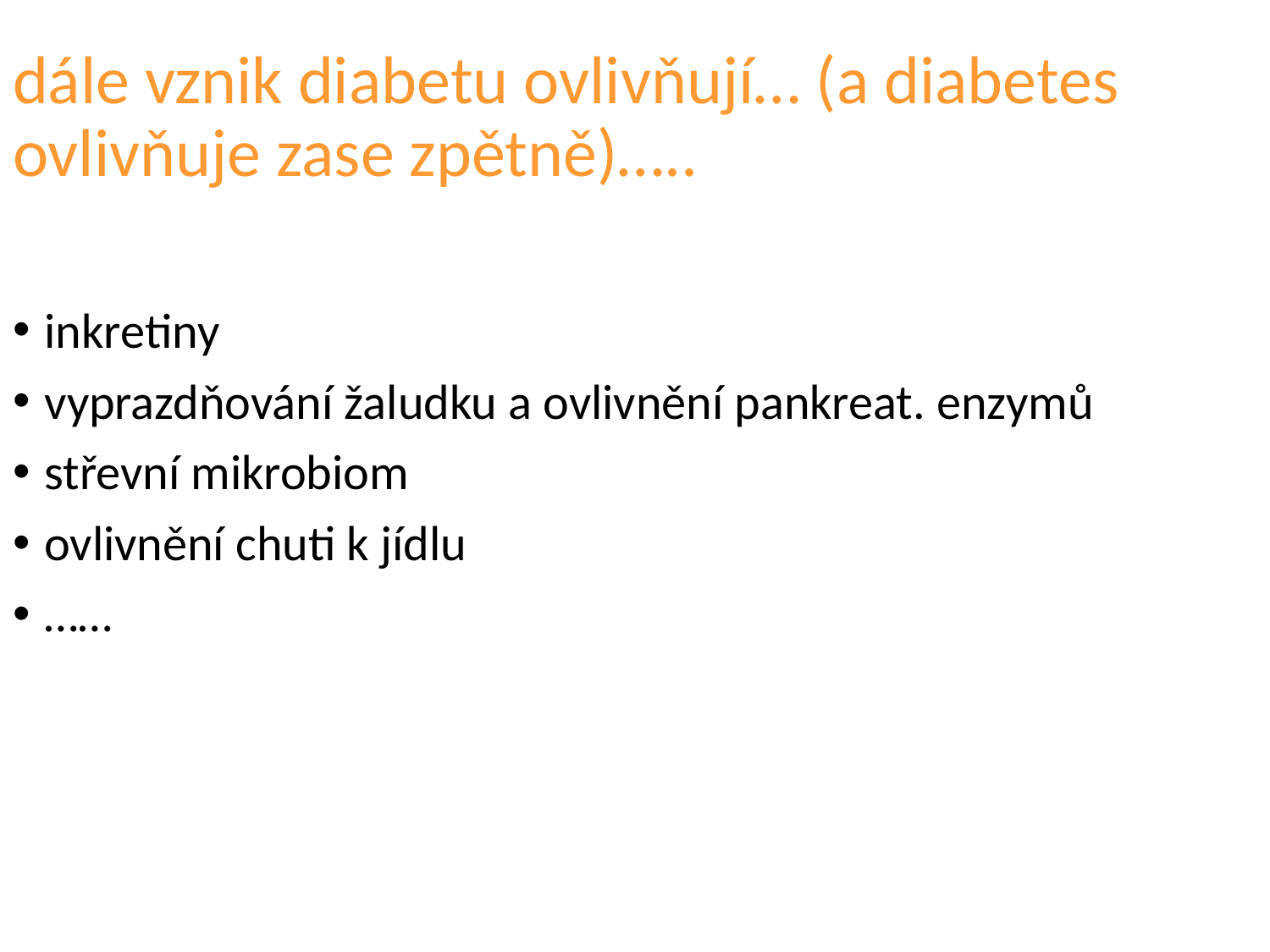

dále vznik diabetu ovlivňují… (a diabetes ovlivňuje zase zpětně)…..

inkretiny
vyprazdňování žaludku a ovlivnění pankreat. enzymů
střevní mikrobiom
ovlivnění chuti k jídlu
……